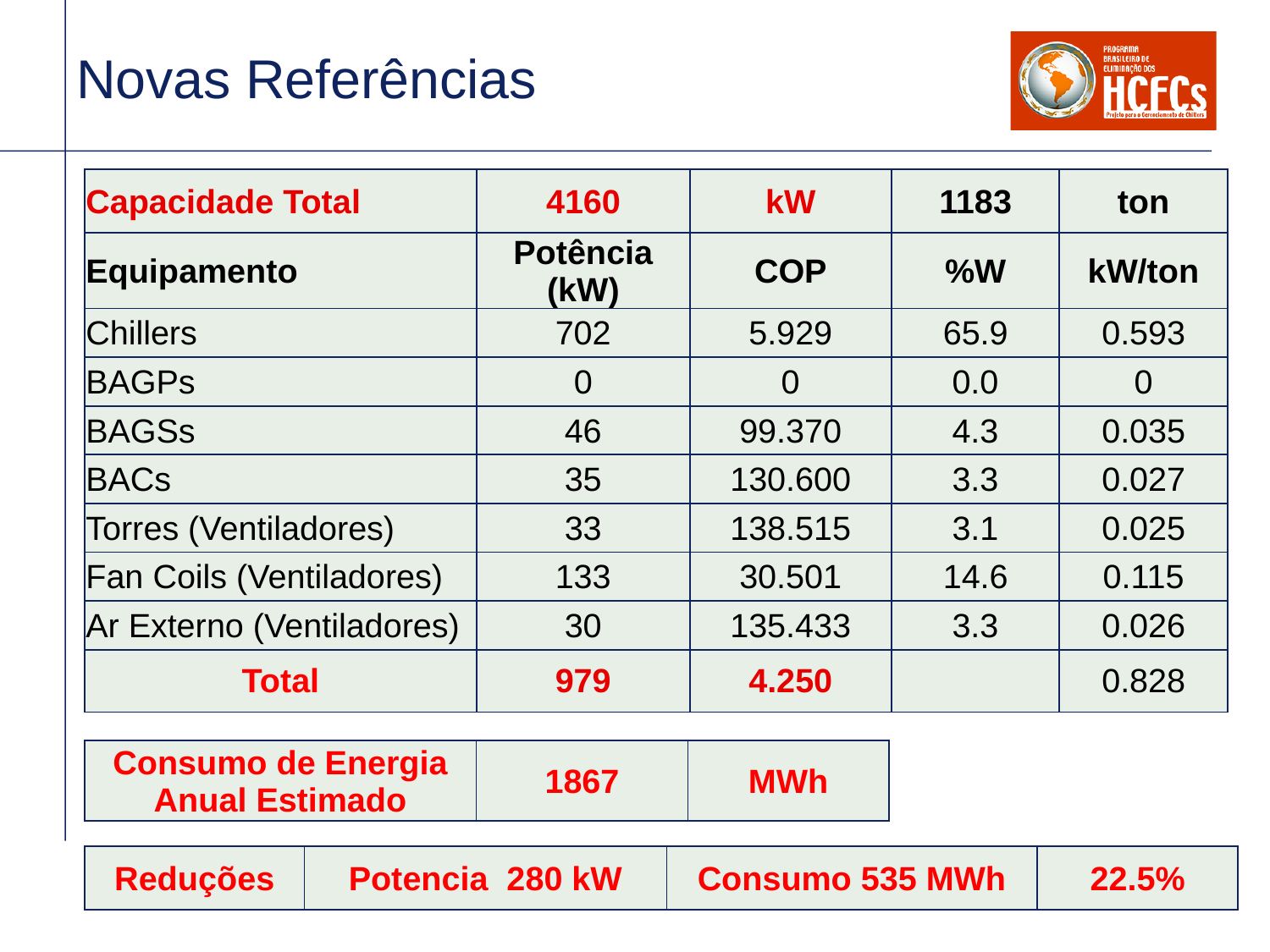

# Novas Referências
| Capacidade Total | 4160 | kW | 1183 | ton |
| --- | --- | --- | --- | --- |
| Equipamento | Potência (kW) | COP | %W | kW/ton |
| Chillers | 702 | 5.929 | 65.9 | 0.593 |
| BAGPs | 0 | 0 | 0.0 | 0 |
| BAGSs | 46 | 99.370 | 4.3 | 0.035 |
| BACs | 35 | 130.600 | 3.3 | 0.027 |
| Torres (Ventiladores) | 33 | 138.515 | 3.1 | 0.025 |
| Fan Coils (Ventiladores) | 133 | 30.501 | 14.6 | 0.115 |
| Ar Externo (Ventiladores) | 30 | 135.433 | 3.3 | 0.026 |
| Total | 979 | 4.250 |  | 0.828 |
| Consumo de Energia Anual Estimado | 1867 | MWh |
| --- | --- | --- |
| Reduções | Potencia 280 kW | Consumo 535 MWh | 22.5% |
| --- | --- | --- | --- |